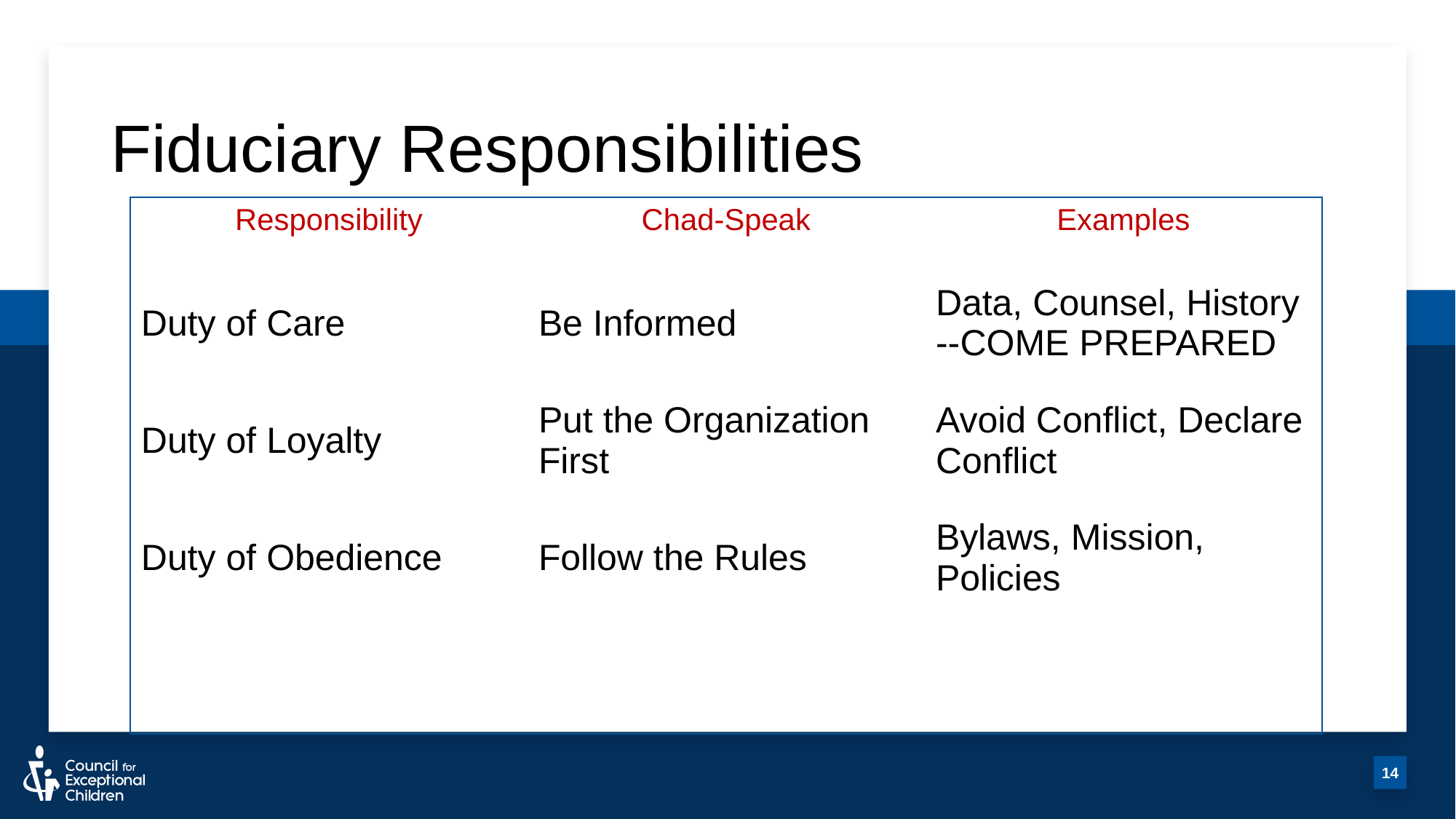

# Fiduciary Responsibilities
14
| Responsibility | Chad-Speak | Examples |
| --- | --- | --- |
| Duty of Care | Be Informed | Data, Counsel, History --COME PREPARED |
| Duty of Loyalty | Put the Organization First | Avoid Conflict, Declare Conflict |
| Duty of Obedience | Follow the Rules | Bylaws, Mission, Policies |
|  |  |  |